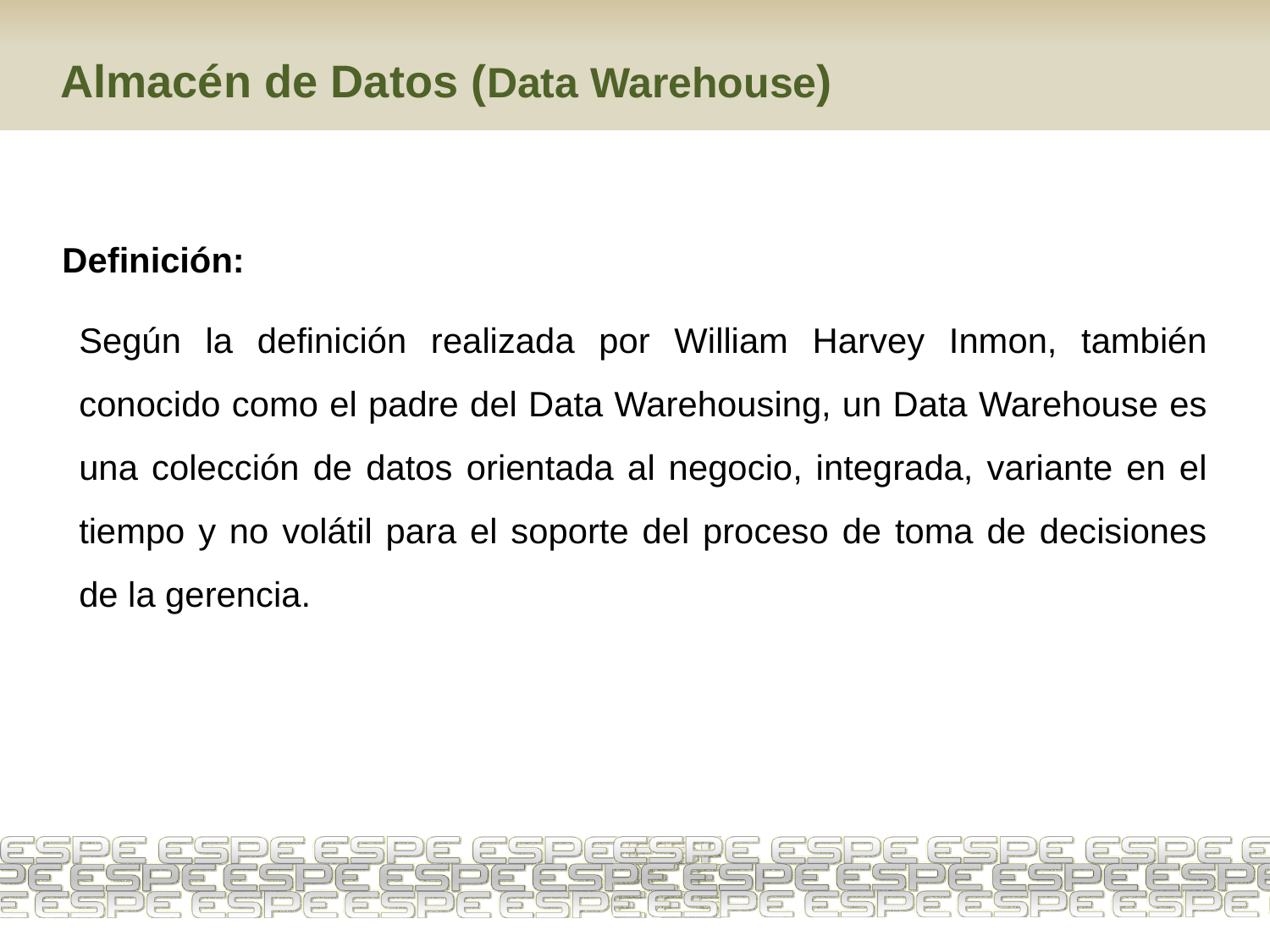

# Almacén de Datos (Data Warehouse)

Definición:
	Según la definición realizada por William Harvey Inmon, también conocido como el padre del Data Warehousing, un Data Warehouse es una colección de datos orientada al negocio, integrada, variante en el tiempo y no volátil para el soporte del proceso de toma de decisiones de la gerencia.